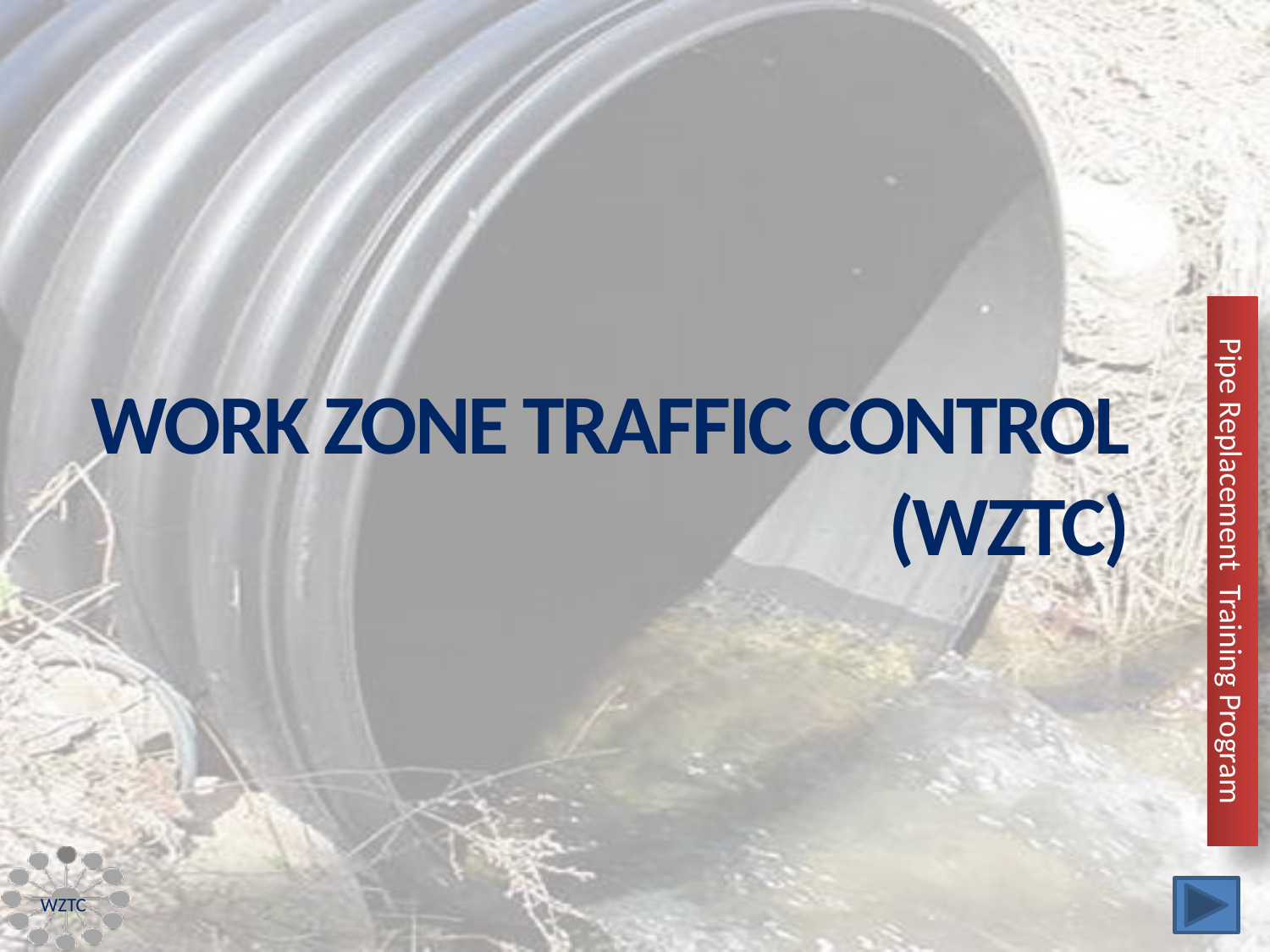

# Work zone traffic Control (WZTC)
WZTC